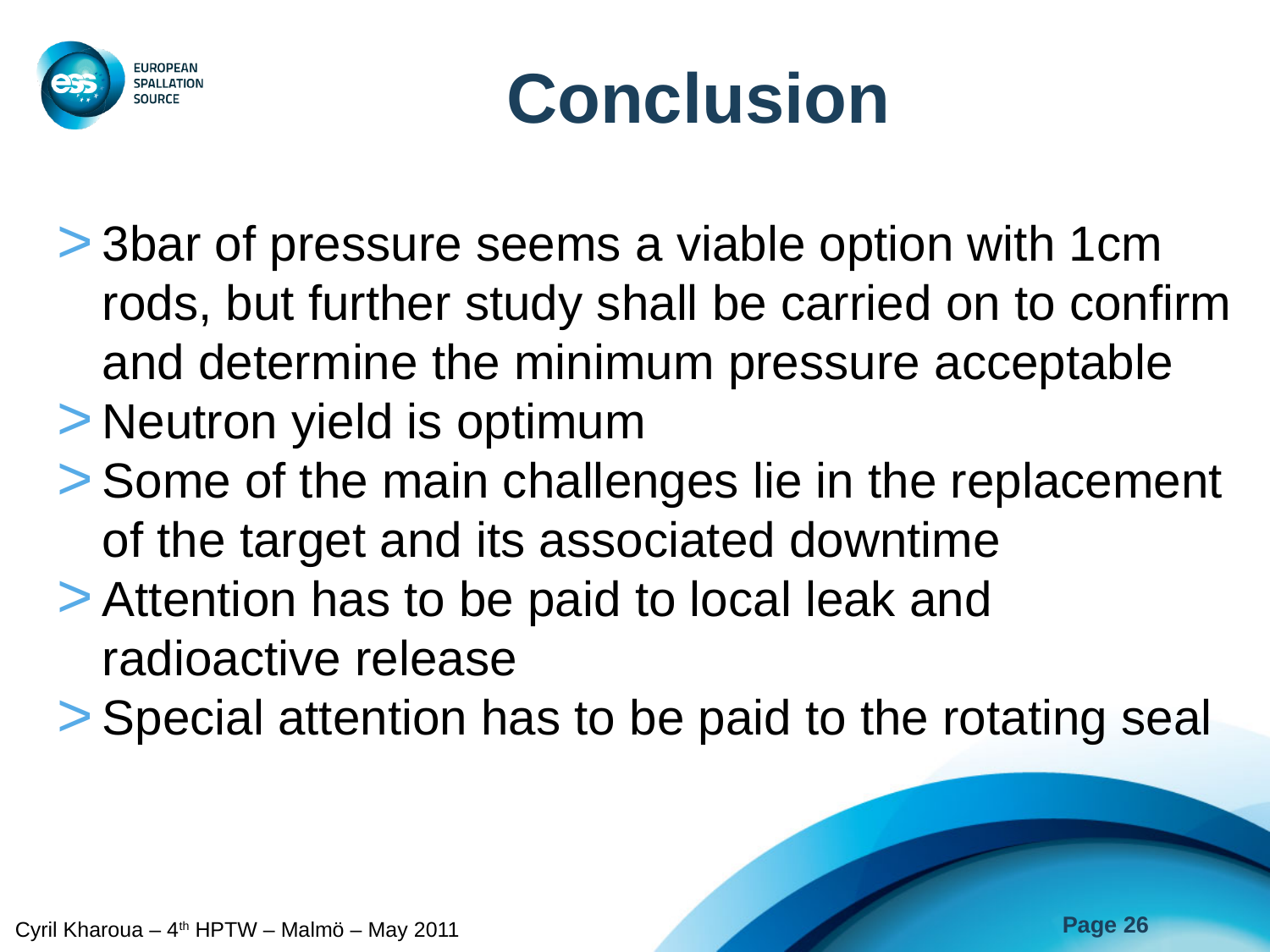

# Conclusion
3bar of pressure seems a viable option with 1cm rods, but further study shall be carried on to confirm and determine the minimum pressure acceptable
Neutron yield is optimum
Some of the main challenges lie in the replacement of the target and its associated downtime
Attention has to be paid to local leak and radioactive release
Special attention has to be paid to the rotating seal